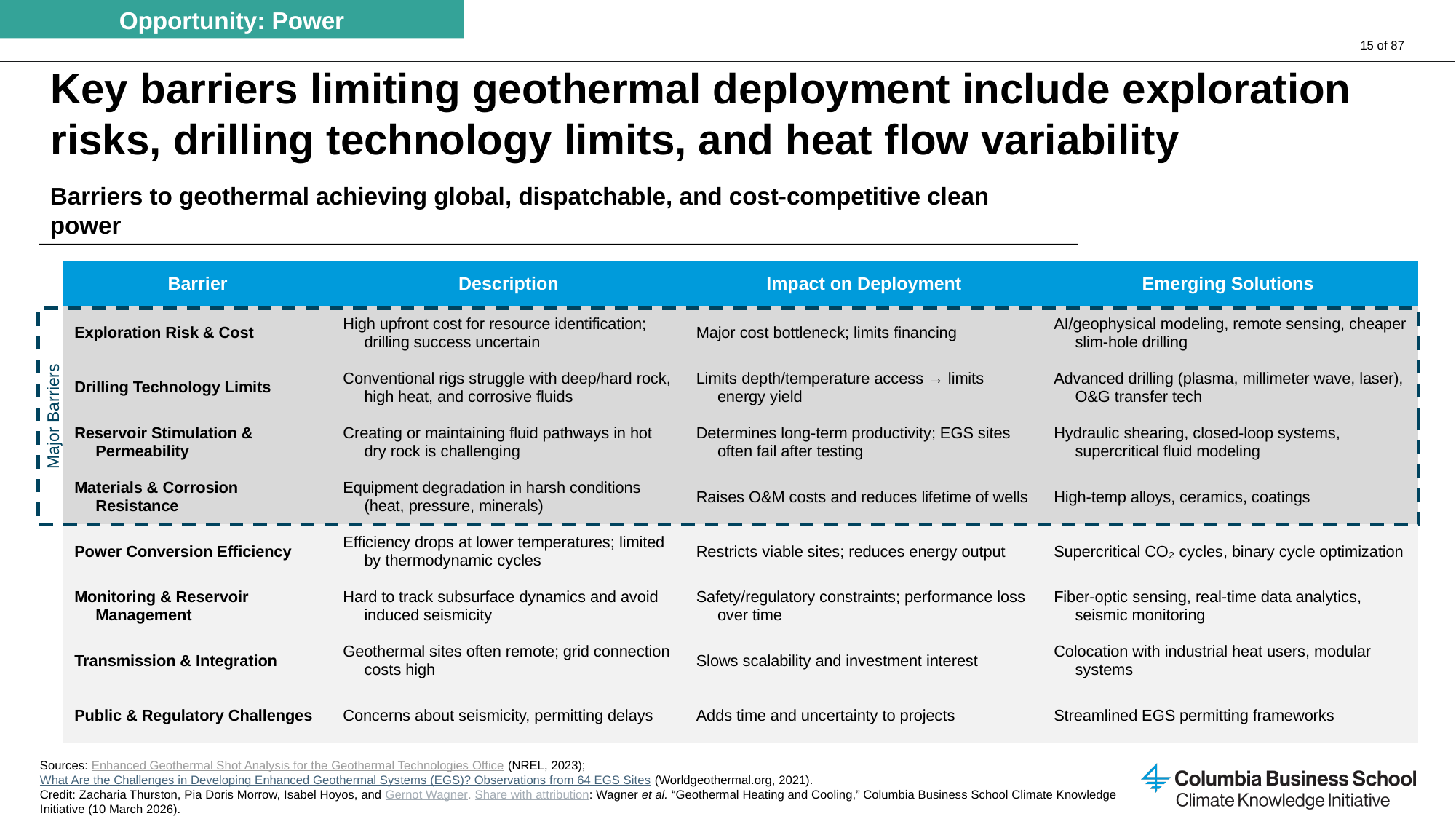

Opportunity: Power
Major Barriers
# Key barriers limiting geothermal deployment include exploration risks, drilling technology limits, and heat flow variability
Barriers to geothermal achieving global, dispatchable, and cost-competitive clean power
| Barrier | Description | Impact on Deployment | Emerging Solutions |
| --- | --- | --- | --- |
| Exploration Risk & Cost | High upfront cost for resource identification; drilling success uncertain | Major cost bottleneck; limits financing | AI/geophysical modeling, remote sensing, cheaper slim-hole drilling |
| Drilling Technology Limits | Conventional rigs struggle with deep/hard rock, high heat, and corrosive fluids | Limits depth/temperature access → limits energy yield | Advanced drilling (plasma, millimeter wave, laser), O&G transfer tech |
| Reservoir Stimulation & Permeability | Creating or maintaining fluid pathways in hot dry rock is challenging | Determines long-term productivity; EGS sites often fail after testing | Hydraulic shearing, closed-loop systems, supercritical fluid modeling |
| Materials & Corrosion Resistance | Equipment degradation in harsh conditions (heat, pressure, minerals) | Raises O&M costs and reduces lifetime of wells | High-temp alloys, ceramics, coatings |
| Power Conversion Efficiency | Efficiency drops at lower temperatures; limited by thermodynamic cycles | Restricts viable sites; reduces energy output | Supercritical CO₂ cycles, binary cycle optimization |
| Monitoring & Reservoir Management | Hard to track subsurface dynamics and avoid induced seismicity | Safety/regulatory constraints; performance loss over time | Fiber-optic sensing, real-time data analytics, seismic monitoring |
| Transmission & Integration | Geothermal sites often remote; grid connection costs high | Slows scalability and investment interest | Colocation with industrial heat users, modular systems |
| Public & Regulatory Challenges | Concerns about seismicity, permitting delays | Adds time and uncertainty to projects | Streamlined EGS permitting frameworks |
Sources: Enhanced Geothermal Shot Analysis for the Geothermal Technologies Office (NREL, 2023); What Are the Challenges in Developing Enhanced Geothermal Systems (EGS)? Observations from 64 EGS Sites (Worldgeothermal.org, 2021).
Credit: Zacharia Thurston, Pia Doris Morrow, Isabel Hoyos, and Gernot Wagner. Share with attribution: Wagner et al. “Geothermal Heating and Cooling,” Columbia Business School Climate Knowledge Initiative (10 March 2026).